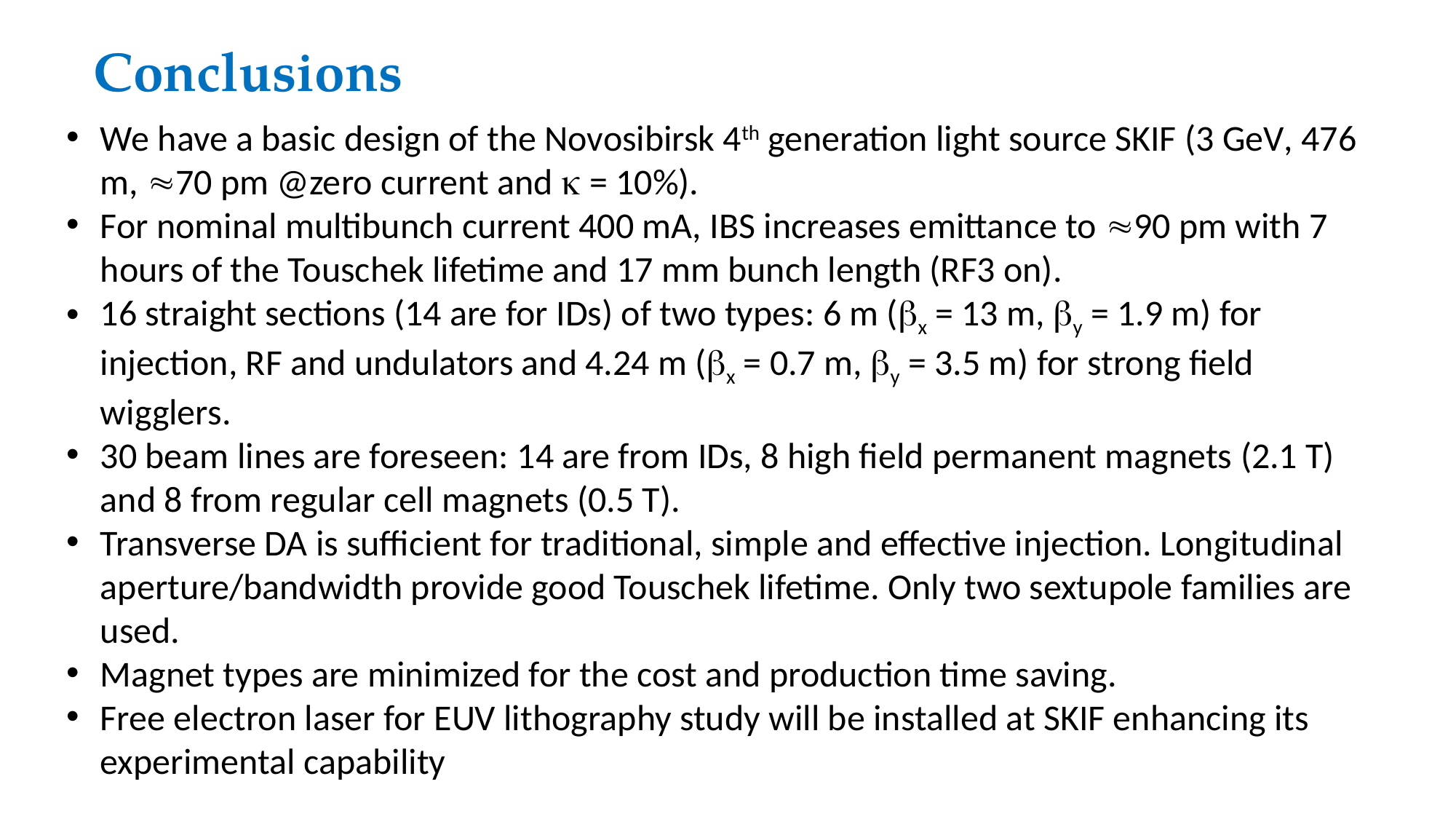

Conclusions
We have a basic design of the Novosibirsk 4th generation light source SKIF (3 GeV, 476 m, ≈70 pm @zero current and κ = 10%).
For nominal multibunch current 400 mA, IBS increases emittance to ≈90 pm with 7 hours of the Touschek lifetime and 17 mm bunch length (RF3 on).
16 straight sections (14 are for IDs) of two types: 6 m (βx = 13 m, βy = 1.9 m) for injection, RF and undulators and 4.24 m (βx = 0.7 m, βy = 3.5 m) for strong field wigglers.
30 beam lines are foreseen: 14 are from IDs, 8 high field permanent magnets (2.1 Т) and 8 from regular cell magnets (0.5 Т).
Transverse DA is sufficient for traditional, simple and effective injection. Longitudinal aperture/bandwidth provide good Touschek lifetime. Only two sextupole families are used.
Magnet types are minimized for the cost and production time saving.
Free electron laser for EUV lithography study will be installed at SKIF enhancing its experimental capability